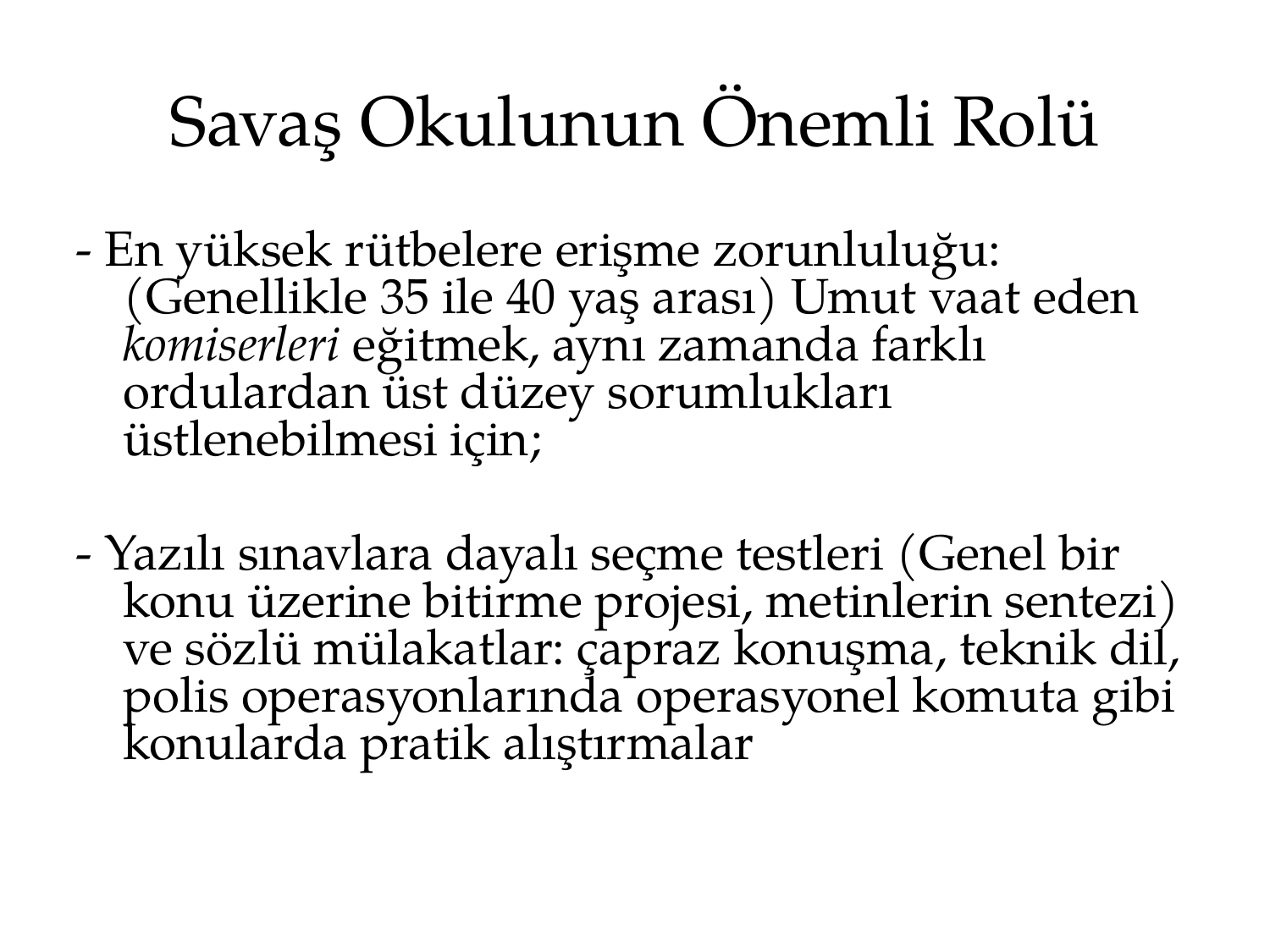

Savaş Okulunun Önemli Rolü
- En yüksek rütbelere erişme zorunluluğu: (Genellikle 35 ile 40 yaş arası) Umut vaat eden komiserleri eğitmek, aynı zamanda farklı ordulardan üst düzey sorumlukları üstlenebilmesi için;

- Yazılı sınavlara dayalı seçme testleri (Genel bir konu üzerine bitirme projesi, metinlerin sentezi) ve sözlü mülakatlar: çapraz konuşma, teknik dil, polis operasyonlarında operasyonel komuta gibi konularda pratik alıştırmalar